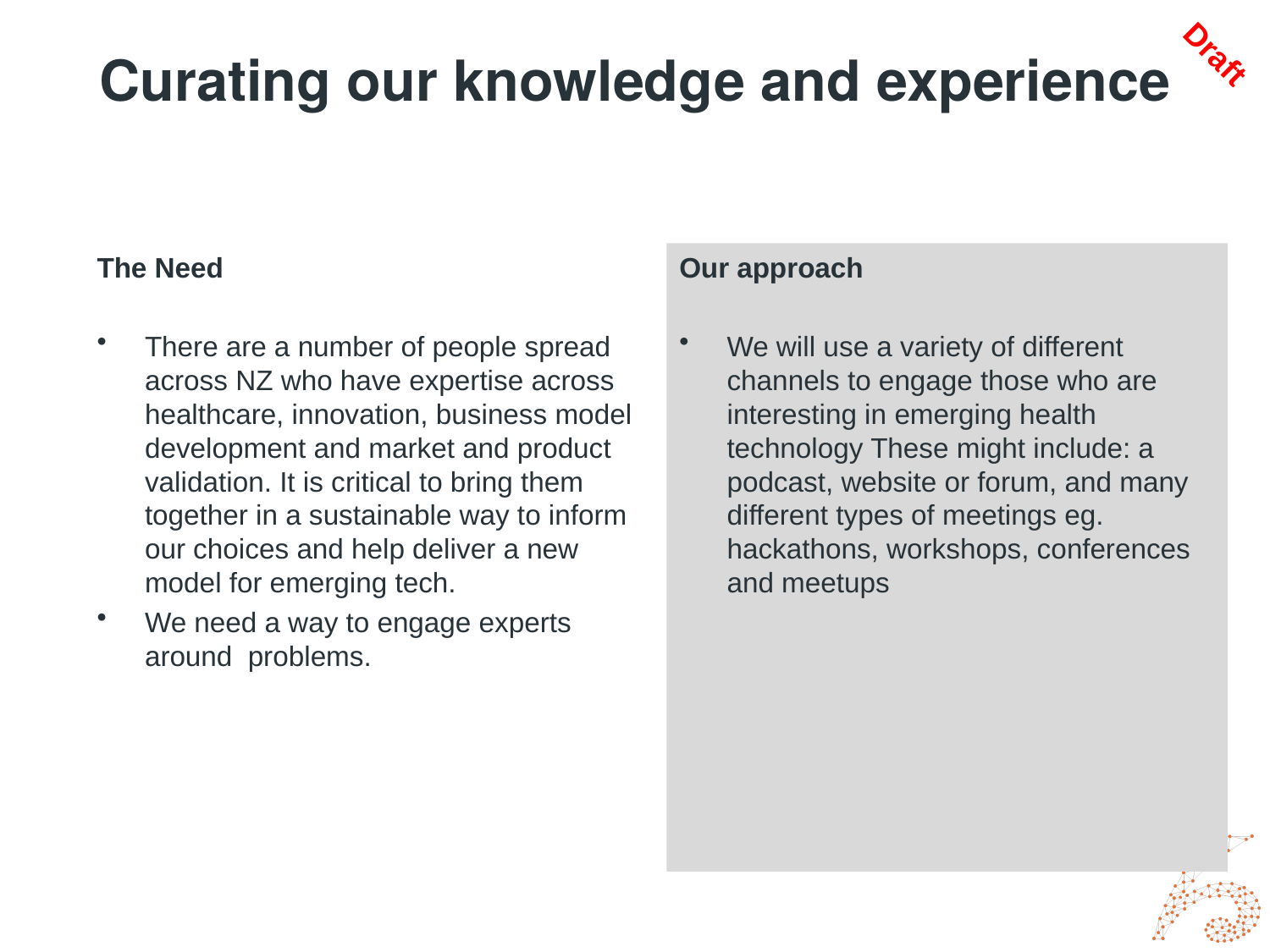

Draft
# Curating our knowledge and experience
The Need

There are a number of people spread across NZ who have expertise across healthcare, innovation, business model development and market and product validation. It is critical to bring them together in a sustainable way to inform our choices and help deliver a new model for emerging tech.
We need a way to engage experts around  problems.
Our approach

We will use a variety of different channels to engage those who are interesting in emerging health technology These might include: a podcast, website or forum, and many different types of meetings eg. hackathons, workshops, conferences and meetups